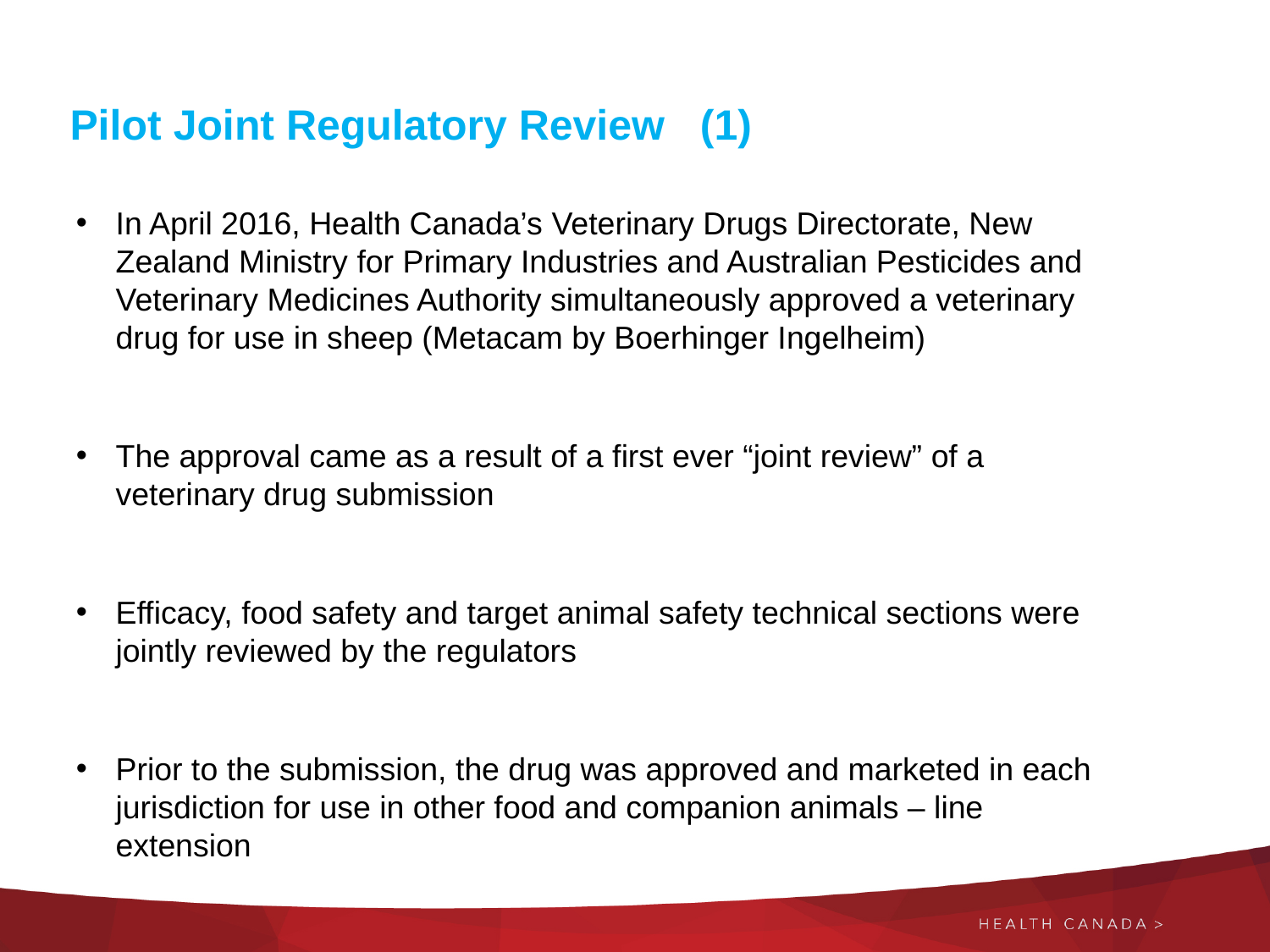

Pilot Joint Regulatory Review   (1)
In April 2016, Health Canada’s Veterinary Drugs Directorate, New Zealand Ministry for Primary Industries and Australian Pesticides and Veterinary Medicines Authority simultaneously approved a veterinary drug for use in sheep (Metacam by Boerhinger Ingelheim)

The approval came as a result of a first ever “joint review” of a veterinary drug submission

Efficacy, food safety and target animal safety technical sections were jointly reviewed by the regulators

Prior to the submission, the drug was approved and marketed in each jurisdiction for use in other food and companion animals – line extension